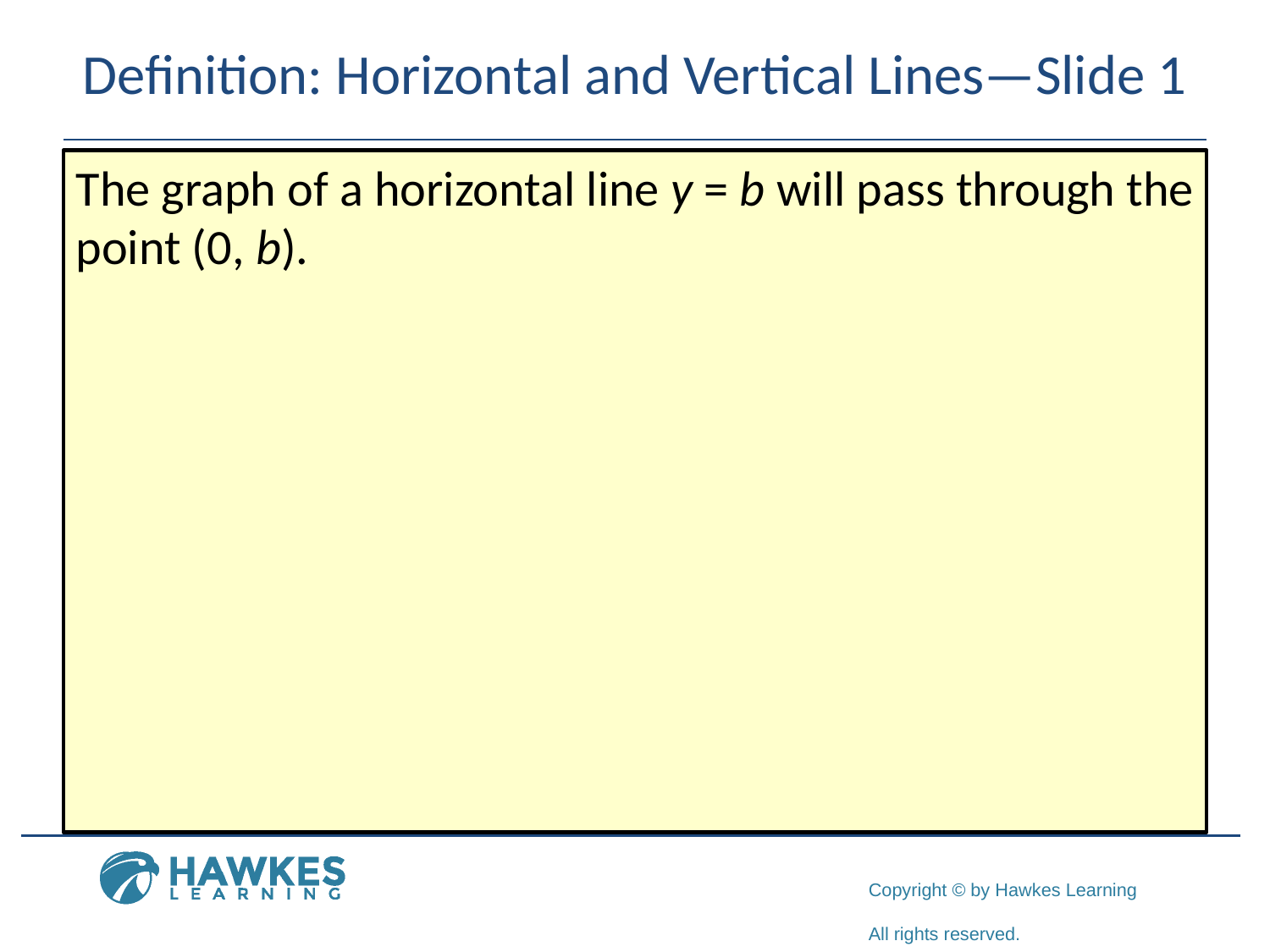

# Definition: Horizontal and Vertical Lines—Slide 1
The graph of a horizontal line y = b will pass through the point (0, b).